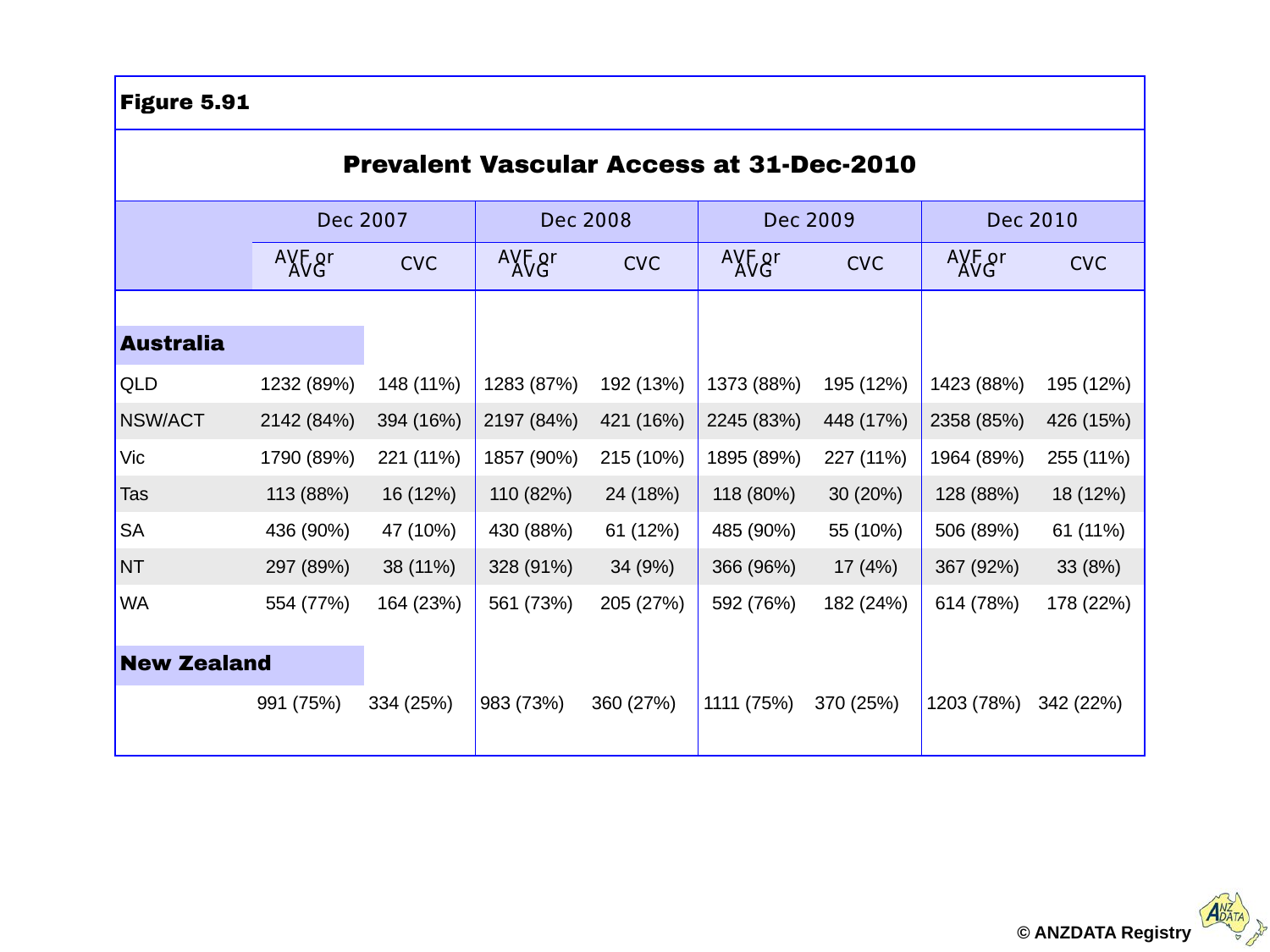

| Figure 5.91 |  |  |  |  |  |  |  |  |
| --- | --- | --- | --- | --- | --- | --- | --- | --- |
| Prevalent Vascular Access at 31-Dec-2010 |  |  |  |  |  |  |  |  |
|  | Dec 2007 |  | Dec 2008 |  | Dec 2009 |  | Dec 2010 |  |
|  | AVF or AVG | CVC | AVF or AVG | CVC | AVF or AVG | CVC | AVF or AVG | CVC |
|  |  |  |  |  |  |  |  |  |
| Australia |  |  |  |  |  |  |  |  |
| QLD | 1232 (89%) | 148 (11%) | 1283 (87%) | 192 (13%) | 1373 (88%) | 195 (12%) | 1423 (88%) | 195 (12%) |
| NSW/ACT | 2142 (84%) | 394 (16%) | 2197 (84%) | 421 (16%) | 2245 (83%) | 448 (17%) | 2358 (85%) | 426 (15%) |
| Vic | 1790 (89%) | 221 (11%) | 1857 (90%) | 215 (10%) | 1895 (89%) | 227 (11%) | 1964 (89%) | 255 (11%) |
| Tas | 113 (88%) | 16 (12%) | 110 (82%) | 24 (18%) | 118 (80%) | 30 (20%) | 128 (88%) | 18 (12%) |
| SA | 436 (90%) | 47 (10%) | 430 (88%) | 61 (12%) | 485 (90%) | 55 (10%) | 506 (89%) | 61 (11%) |
| NT | 297 (89%) | 38 (11%) | 328 (91%) | 34 (9%) | 366 (96%) | 17 (4%) | 367 (92%) | 33 (8%) |
| WA | 554 (77%) | 164 (23%) | 561 (73%) | 205 (27%) | 592 (76%) | 182 (24%) | 614 (78%) | 178 (22%) |
|  |  |  |  |  |  |  |  |  |
| New Zealand |  |  |  |  |  |  |  |  |
|  | 991 (75%) | 334 (25%) | 983 (73%) | 360 (27%) | 1111 (75%) | 370 (25%) | 1203 (78%) | 342 (22%) |
|  |  |  |  |  |  |  |  |  |